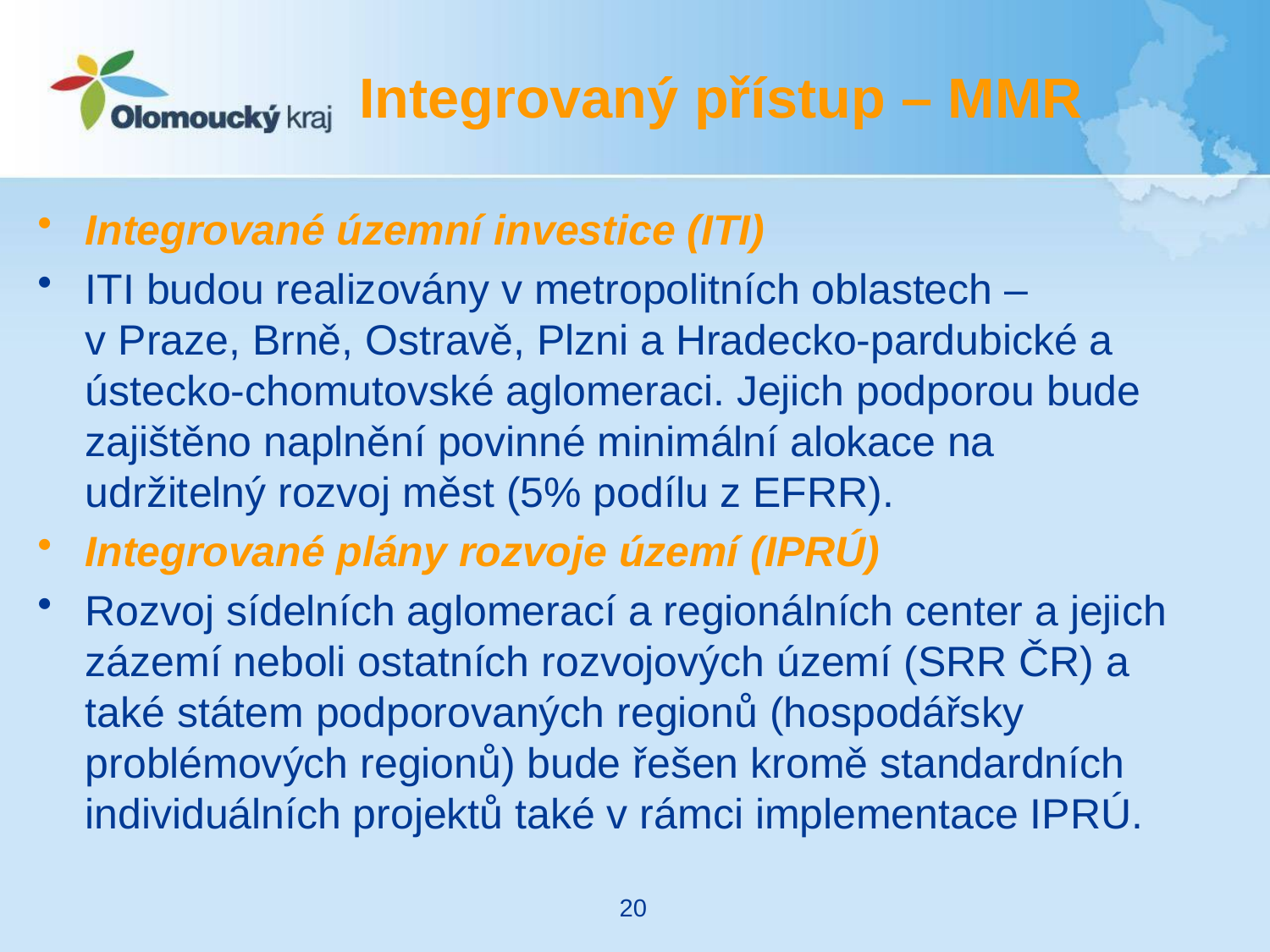

# Integrovaný přístup – MMR
Integrované územní investice (ITI)
ITI budou realizovány v metropolitních oblastech – v Praze, Brně, Ostravě, Plzni a Hradecko-pardubické a ústecko-chomutovské aglomeraci. Jejich podporou bude zajištěno naplnění povinné minimální alokace na udržitelný rozvoj měst (5% podílu z EFRR).
Integrované plány rozvoje území (IPRÚ)
Rozvoj sídelních aglomerací a regionálních center a jejich zázemí neboli ostatních rozvojových území (SRR ČR) a také státem podporovaných regionů (hospodářsky problémových regionů) bude řešen kromě standardních individuálních projektů také v rámci implementace IPRÚ.
20